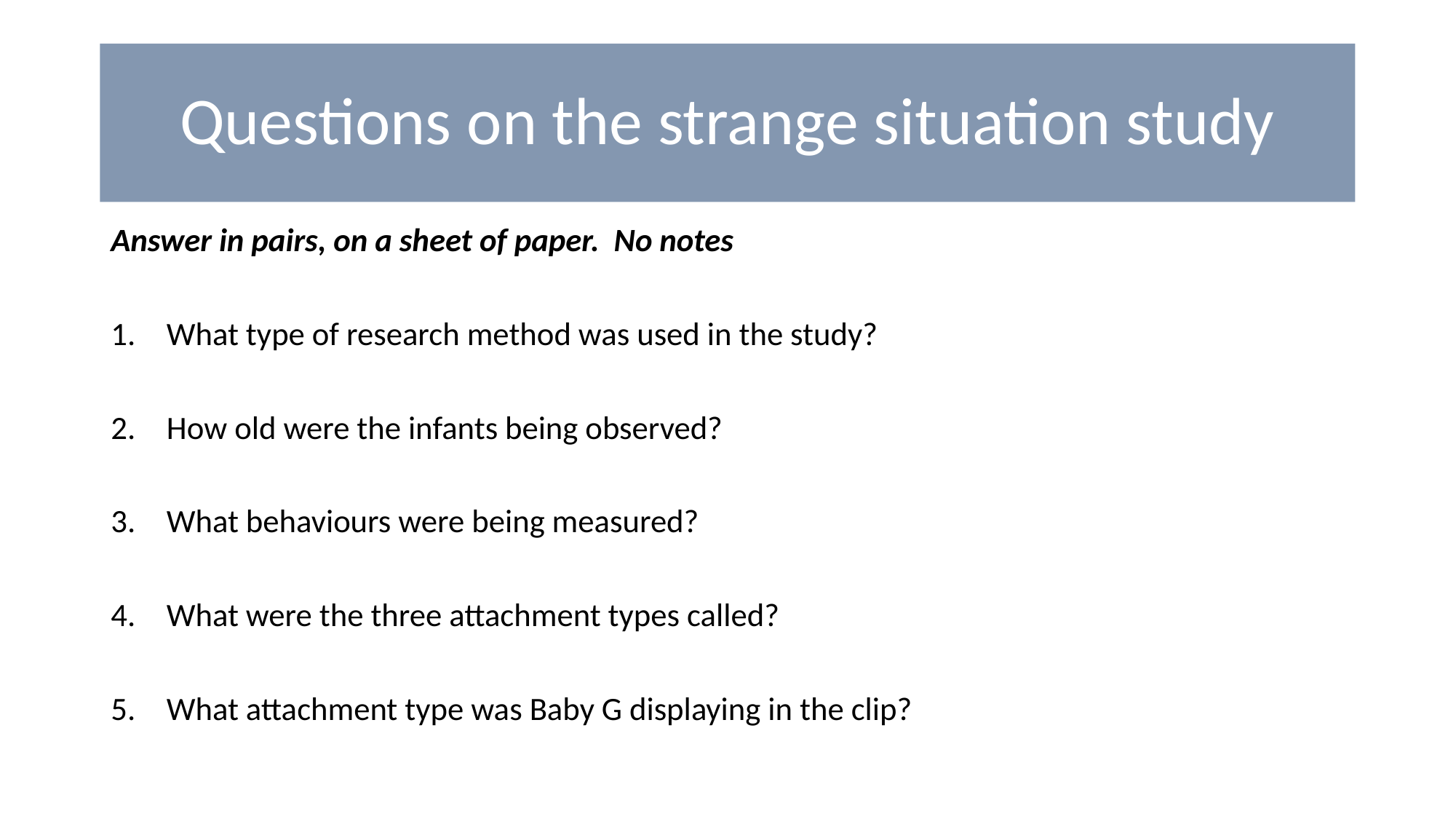

# Questions on the strange situation study
Answer in pairs, on a sheet of paper.  No notes

What type of research method was used in the study?

How old were the infants being observed?

What behaviours were being measured?

What were the three attachment types called?

What attachment type was Baby G displaying in the clip?